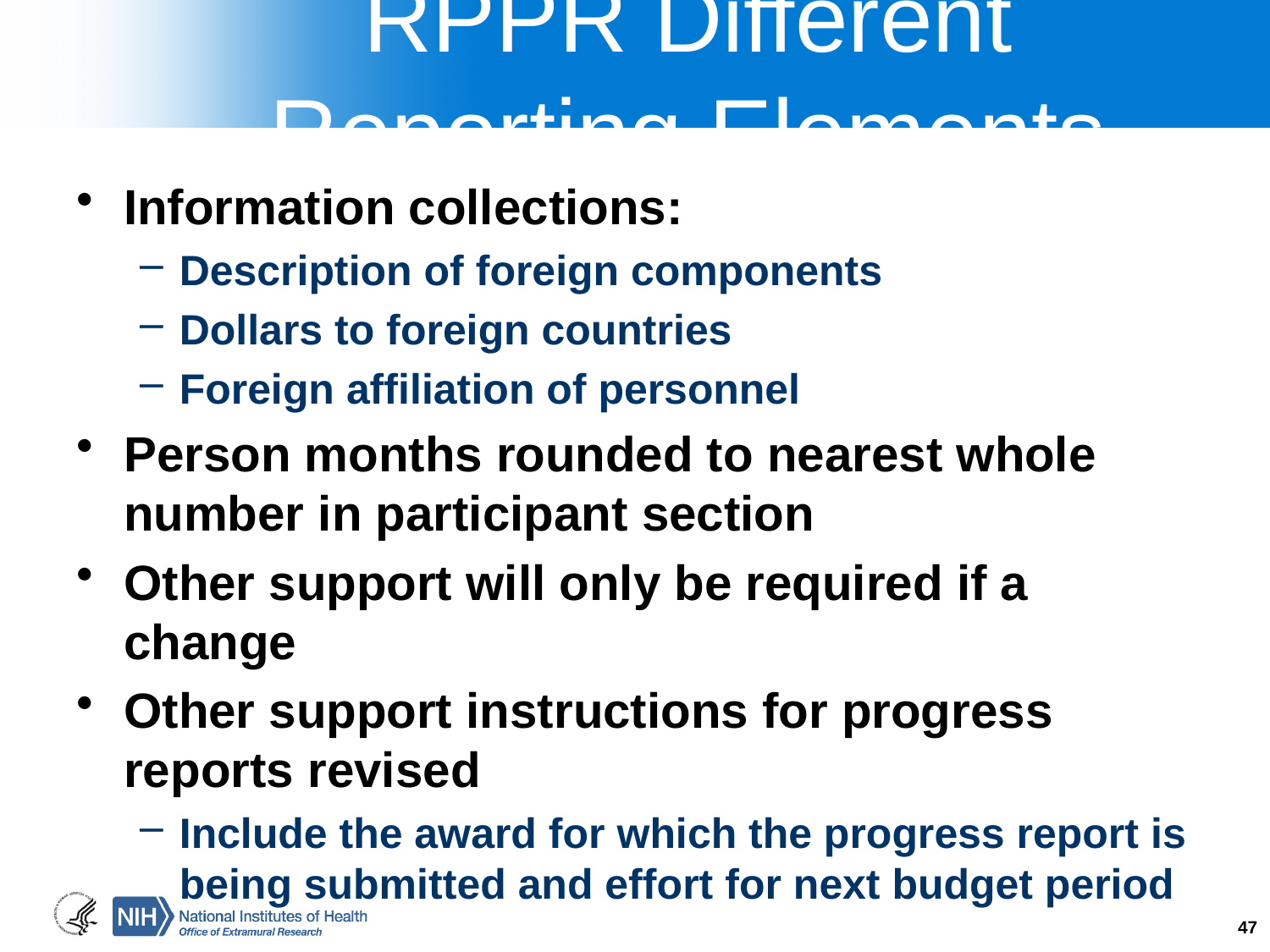

# RPPR Different Reporting Elements
Information collections:
Description of foreign components
Dollars to foreign countries
Foreign affiliation of personnel
Person months rounded to nearest whole number in participant section
Other support will only be required if a change
Other support instructions for progress reports revised
Include the award for which the progress report is being submitted and effort for next budget period

47